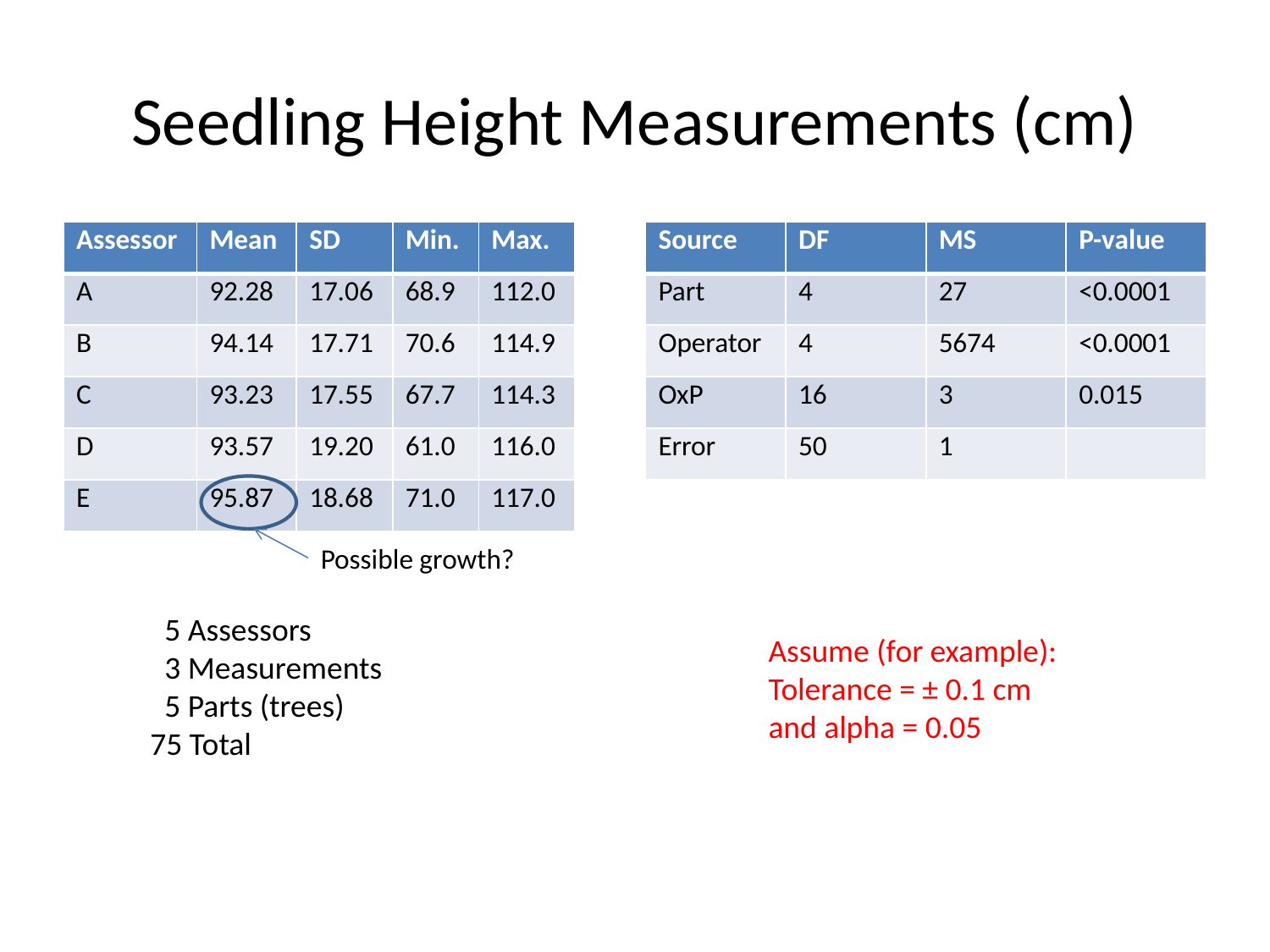

# Seedling Height Measurements (cm)
| Assessor | Mean | SD | Min. | Max. |
| --- | --- | --- | --- | --- |
| A | 92.28 | 17.06 | 68.9 | 112.0 |
| B | 94.14 | 17.71 | 70.6 | 114.9 |
| C | 93.23 | 17.55 | 67.7 | 114.3 |
| D | 93.57 | 19.20 | 61.0 | 116.0 |
| E | 95.87 | 18.68 | 71.0 | 117.0 |
| Source | DF | MS | P-value |
| --- | --- | --- | --- |
| Part | 4 | 27 | <0.0001 |
| Operator | 4 | 5674 | <0.0001 |
| OxP | 16 | 3 | 0.015 |
| Error | 50 | 1 |  |

Possible growth?
  5 Assessors
  3 Measurements
  5 Parts (trees)
75 Total

Assume (for example):
Tolerance = ± 0.1 cm
and alpha = 0.05